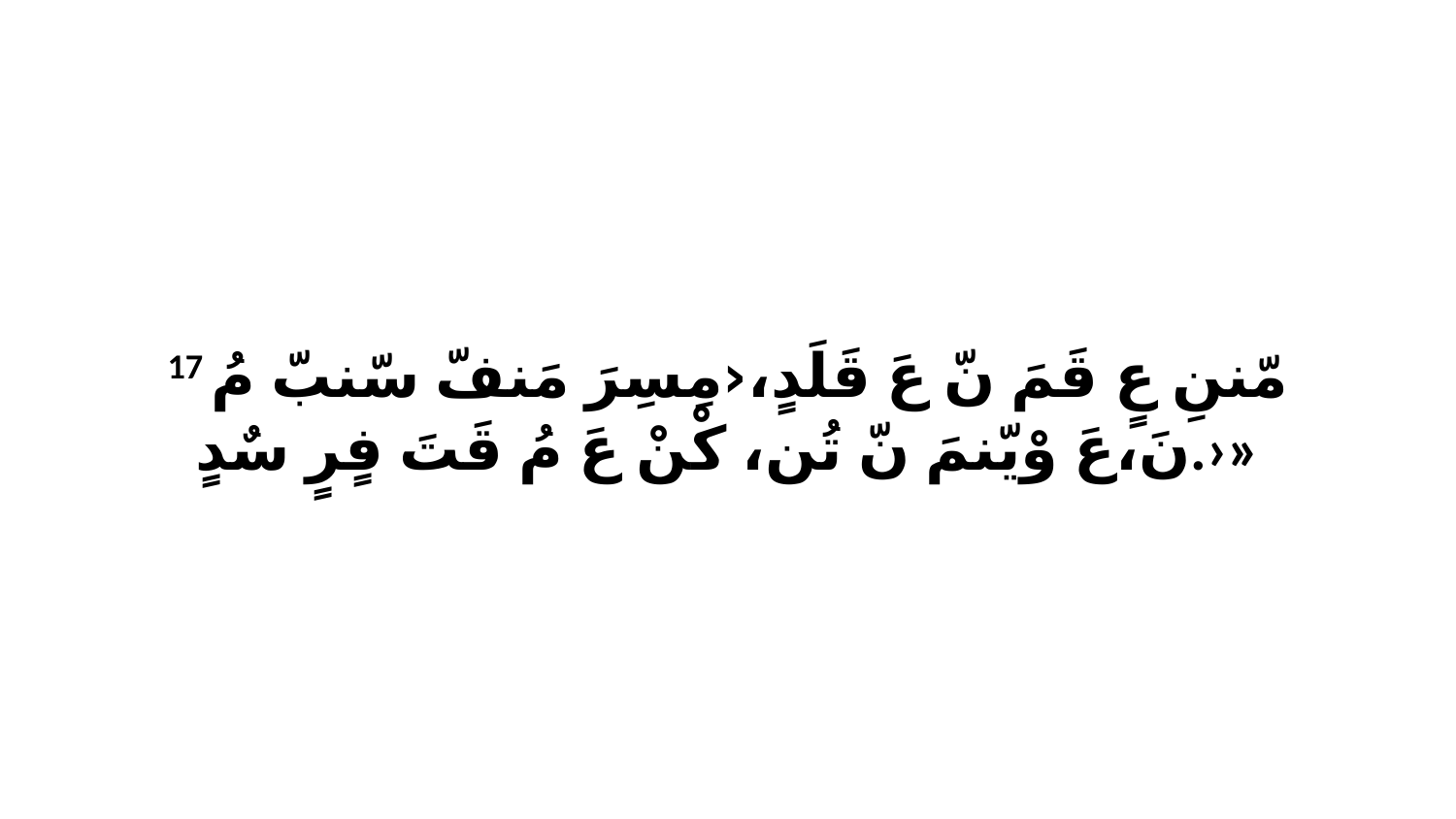

17 مّننِ عٍ قَمَ نّ عَ قَلَدٍ،‹مِسِرَ مَنفّ سّنبّ مُ نَ،عَ وْيّنمَ نّ تُن، كْنْ عَ مُ قَتَ فٍرٍ سٌدٍ.›»